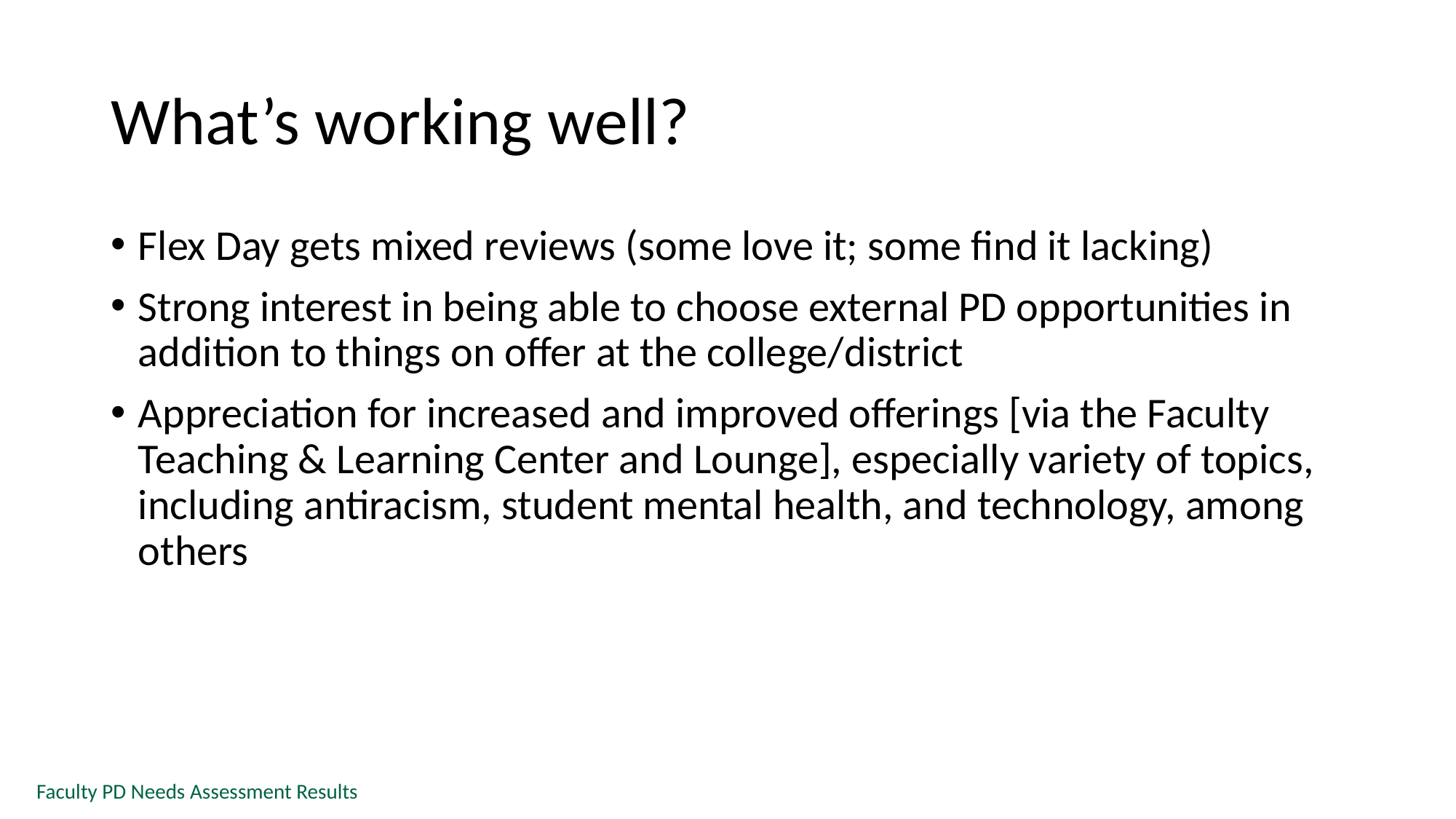

# What’s working well?
Flex Day gets mixed reviews (some love it; some find it lacking)
Strong interest in being able to choose external PD opportunities in addition to things on offer at the college/district
Appreciation for increased and improved offerings [via the Faculty Teaching & Learning Center and Lounge], especially variety of topics, including antiracism, student mental health, and technology, among others
Faculty PD Needs Assessment Results